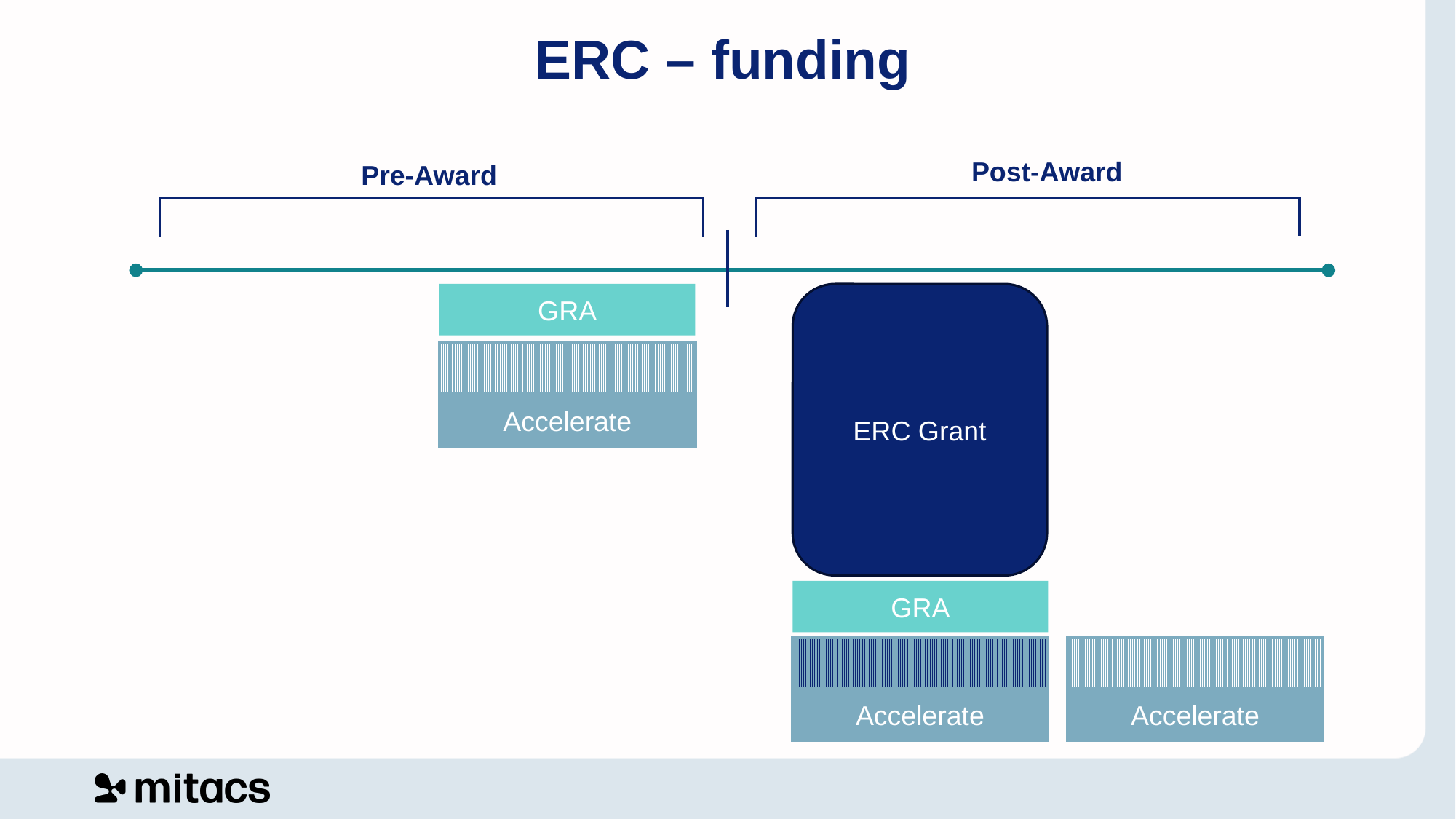

ERC – funding
Post-Award
Pre-Award
GRA
ERC Grant

Accelerate
GRA

Accelerate

Accelerate